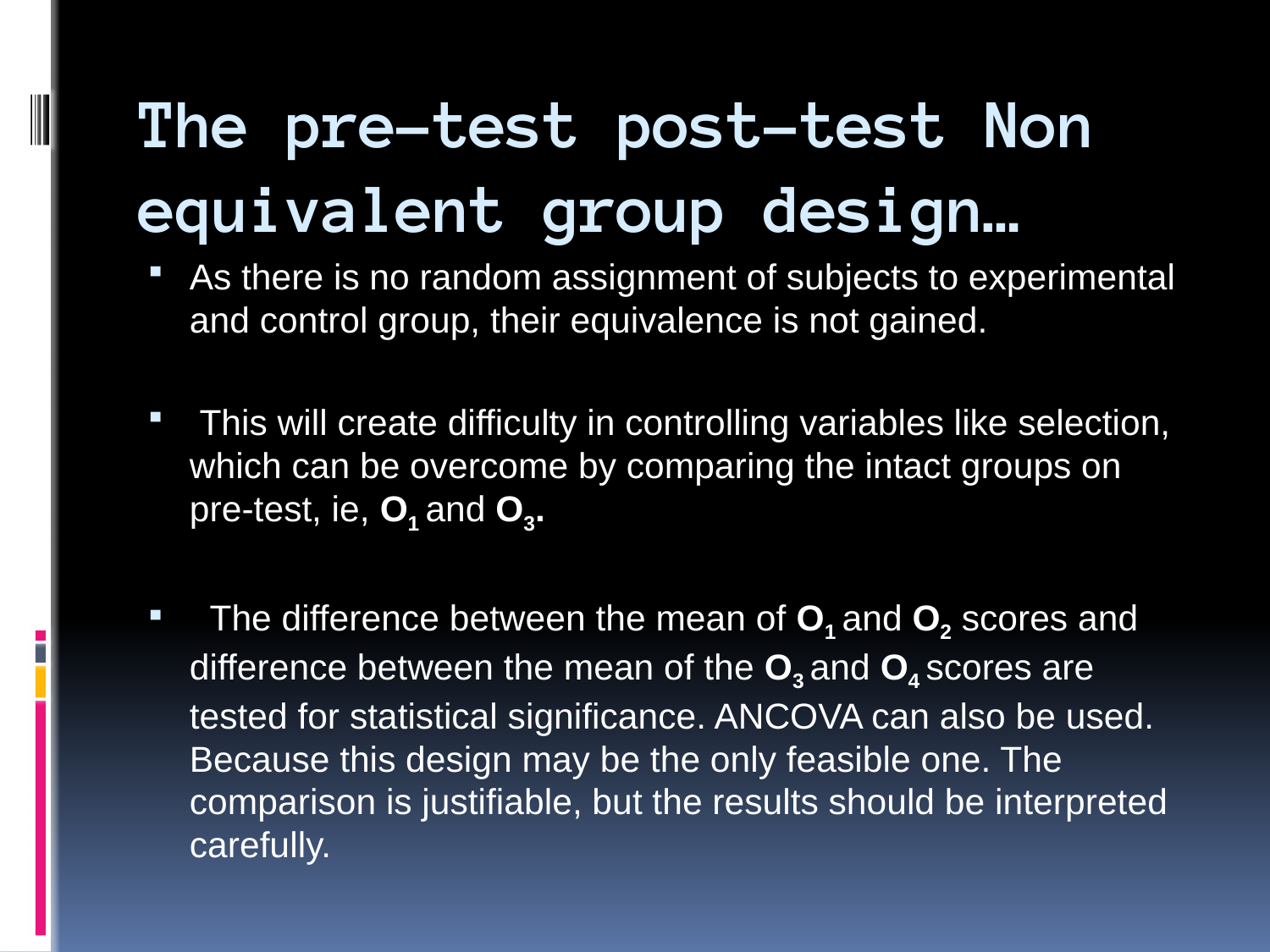

# The pre-test post-test Non equivalent group design…
As there is no random assignment of subjects to experimental and control group, their equivalence is not gained.

 This will create difficulty in controlling variables like selection, which can be overcome by comparing the intact groups on pre-test, ie, O1 and O3.

  The difference between the mean of O1 and O2 scores and difference between the mean of the O3 and O4 scores are tested for statistical significance. ANCOVA can also be used. Because this design may be the only feasible one. The comparison is justifiable, but the results should be interpreted carefully.